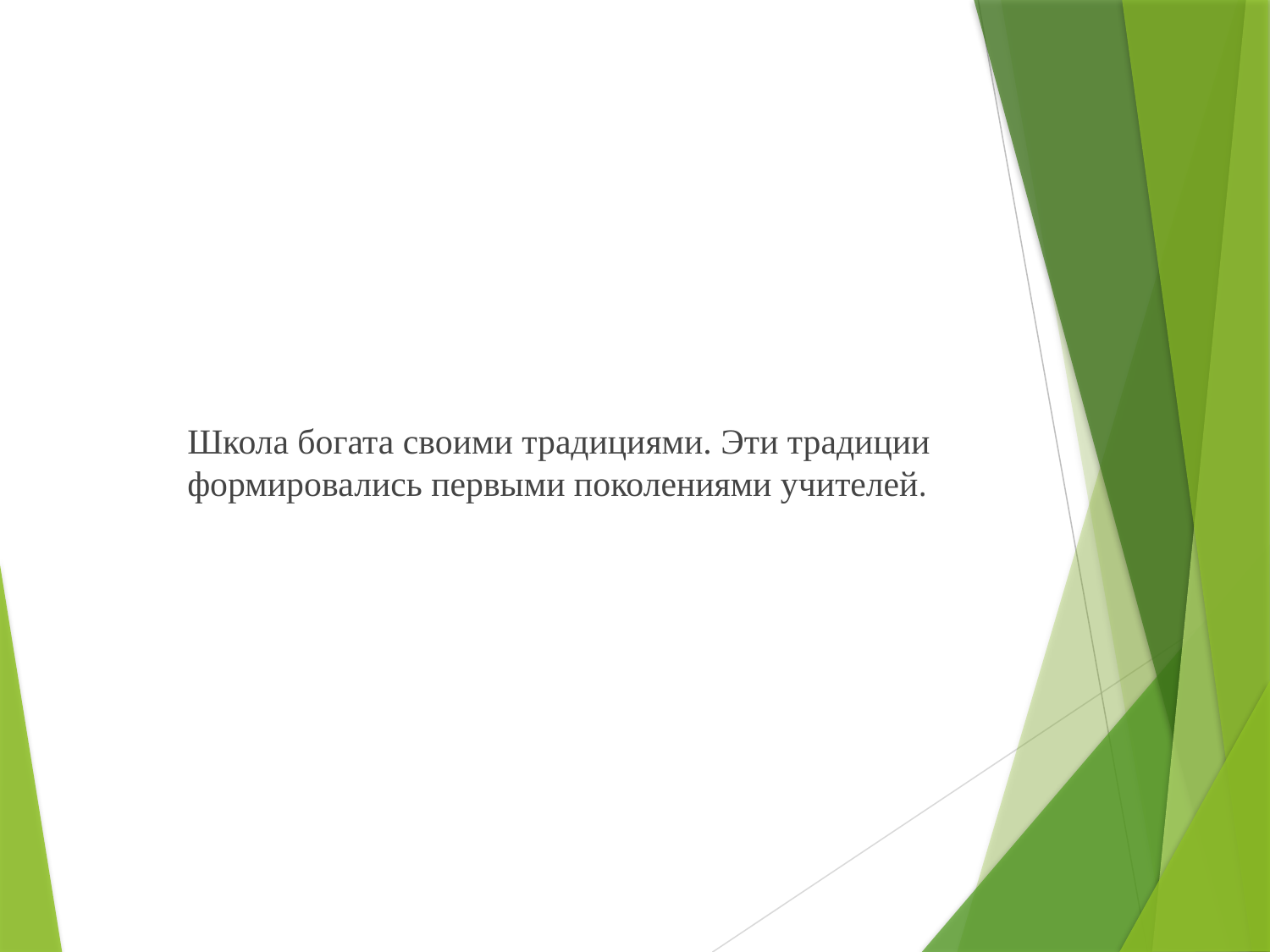

Школа богата своими традициями. Эти традиции формировались первыми поколениями учителей.